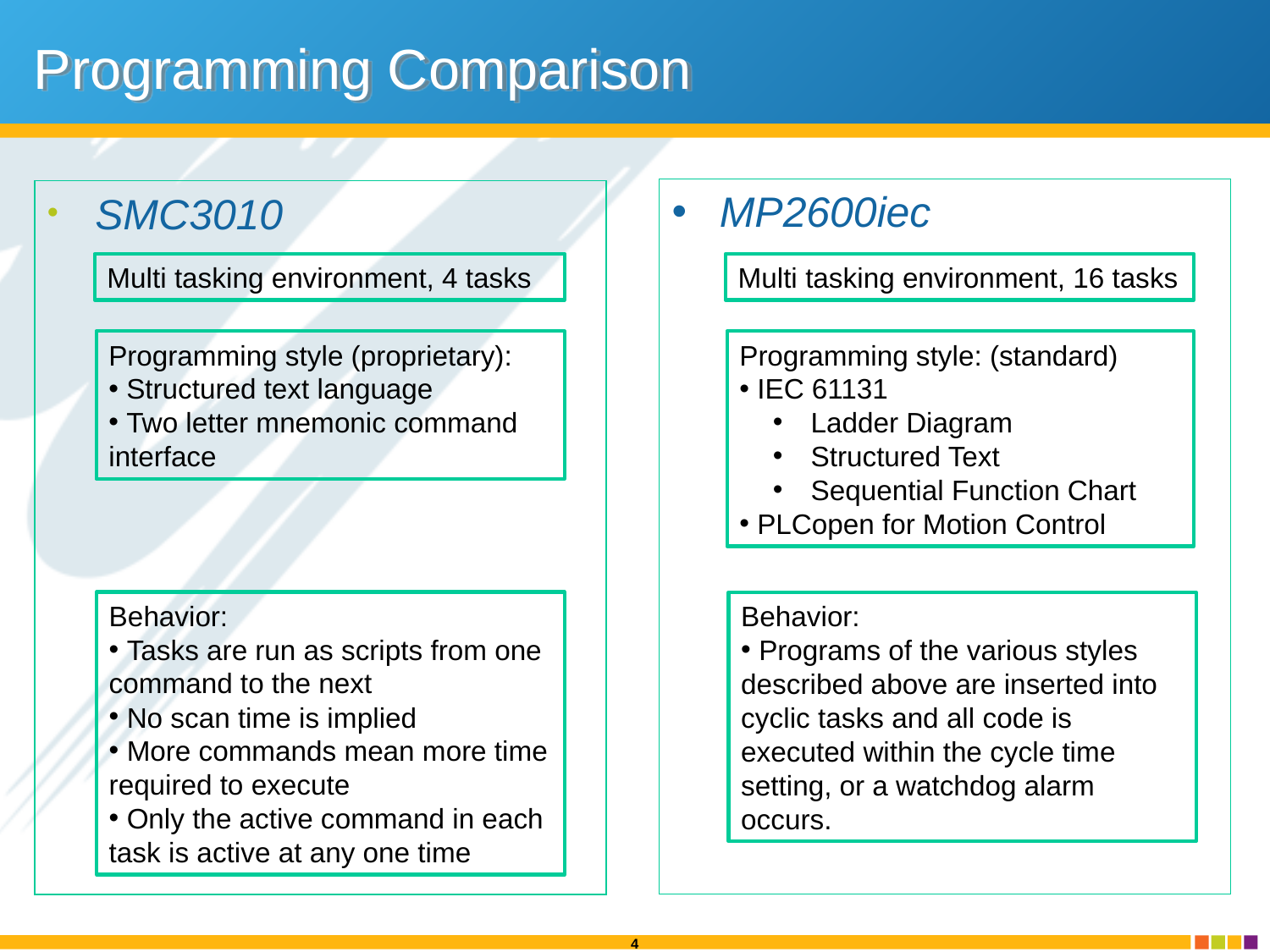

# Programming Comparison
MP2600iec
SMC3010
Multi tasking environment, 16 tasks
Multi tasking environment, 4 tasks
Programming style (proprietary):
 Structured text language
 Two letter mnemonic command interface
Programming style: (standard)
 IEC 61131
 Ladder Diagram
 Structured Text
 Sequential Function Chart
 PLCopen for Motion Control
Behavior:
 Tasks are run as scripts from one command to the next
 No scan time is implied
 More commands mean more time required to execute
 Only the active command in each task is active at any one time
Behavior:
 Programs of the various styles described above are inserted into cyclic tasks and all code is executed within the cycle time setting, or a watchdog alarm occurs.